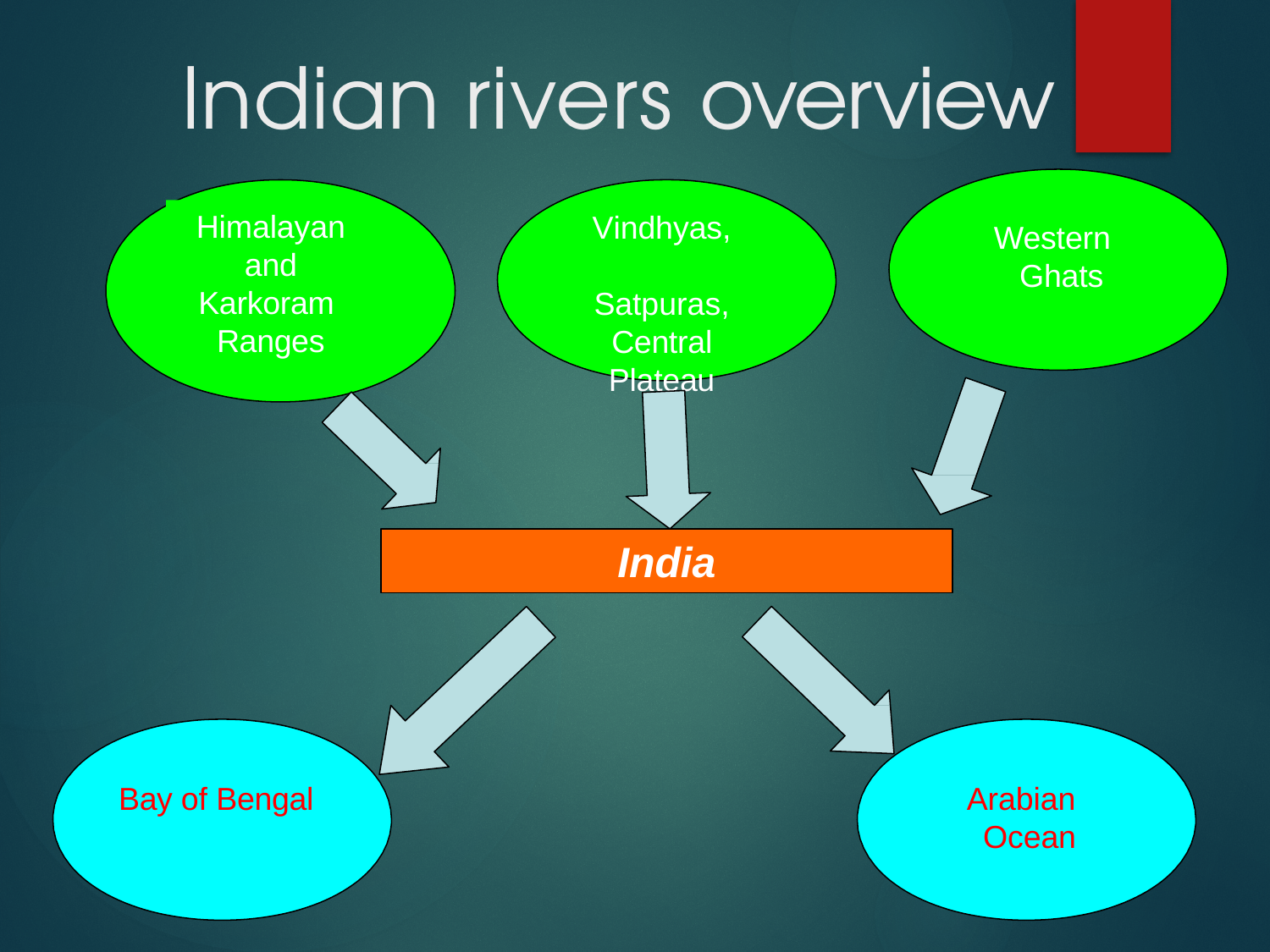

# Indian rivers overview

Himalayan  and  Karkoram  Ranges
Vindhyas,  Satpuras,  Central  Plateau
Western  Ghats

India

Arabian  Ocean
Bay of Bengal